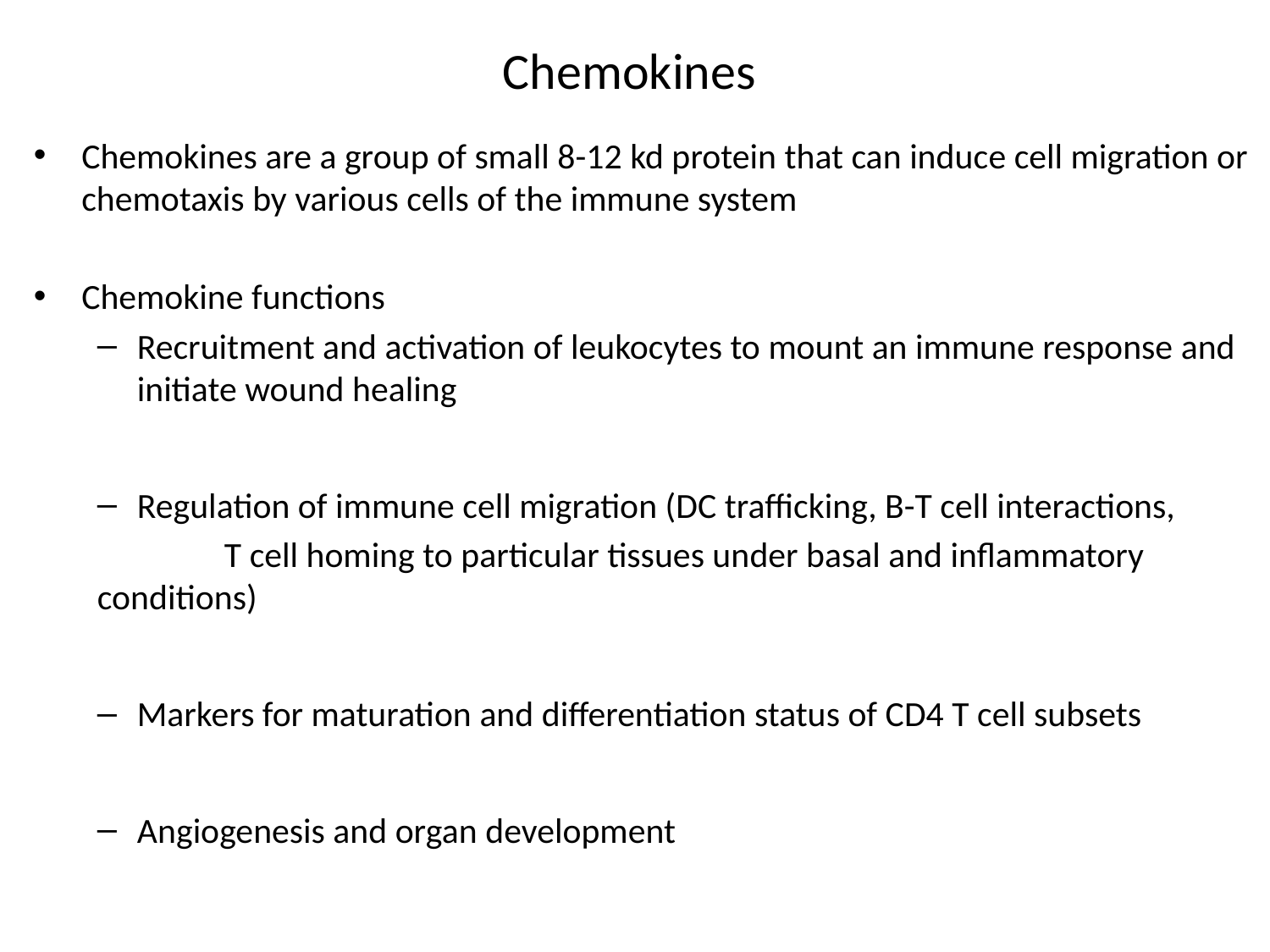

# Chemokines
Chemokines are a group of small 8-12 kd protein that can induce cell migration or chemotaxis by various cells of the immune system

Chemokine functions
Recruitment and activation of leukocytes to mount an immune response and initiate wound healing

Regulation of immune cell migration (DC trafficking, B-T cell interactions,
	T cell homing to particular tissues under basal and inflammatory conditions)

Markers for maturation and differentiation status of CD4 T cell subsets

Angiogenesis and organ development